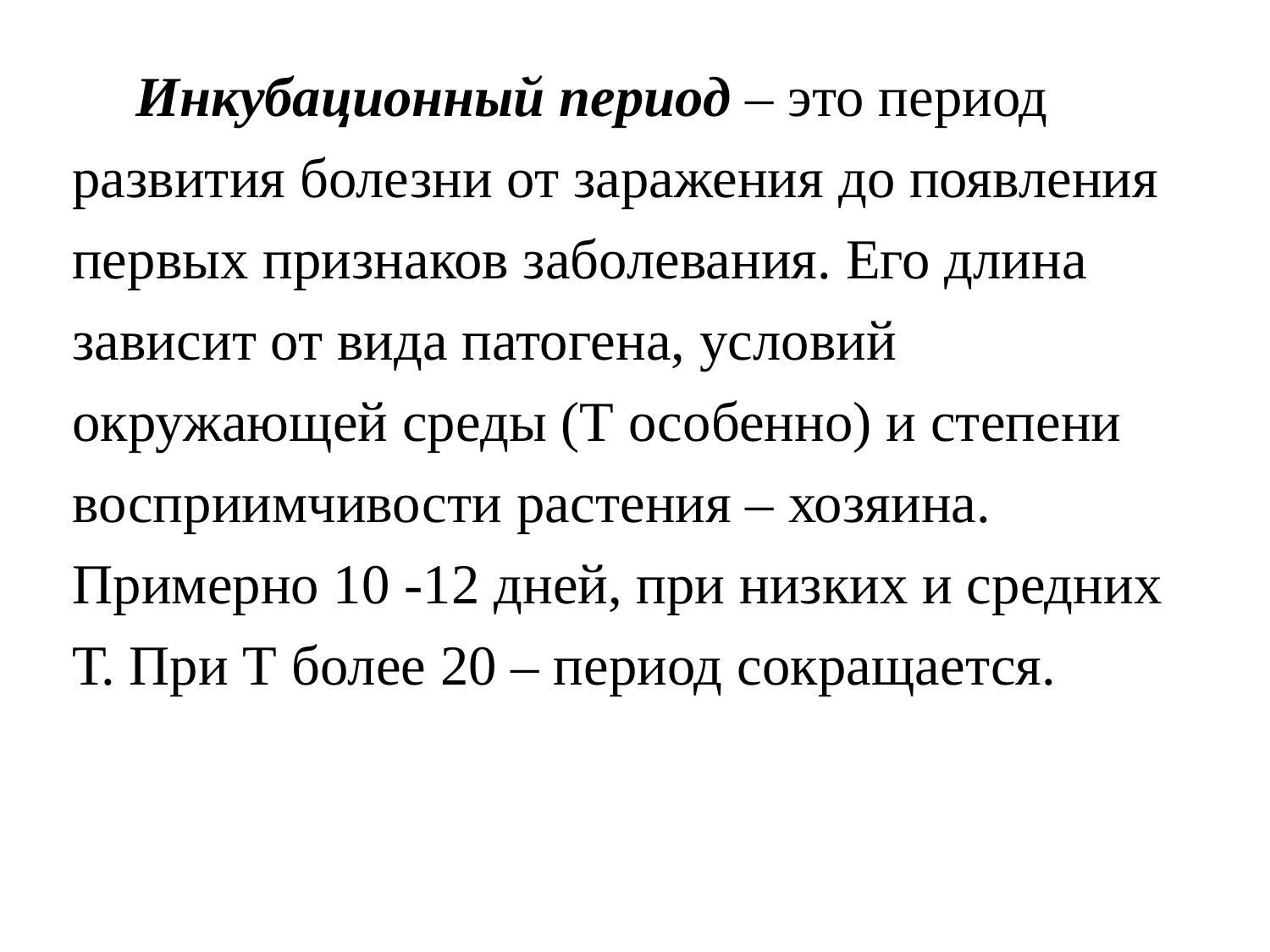

Инкубационный период – это период развития болезни от заражения до появления первых признаков заболевания. Его длина зависит от вида патогена, условий окружающей среды (Т особенно) и степени восприимчивости растения – хозяина. Примерно 10 -12 дней, при низких и средних Т. При Т более 20 – период сокращается.